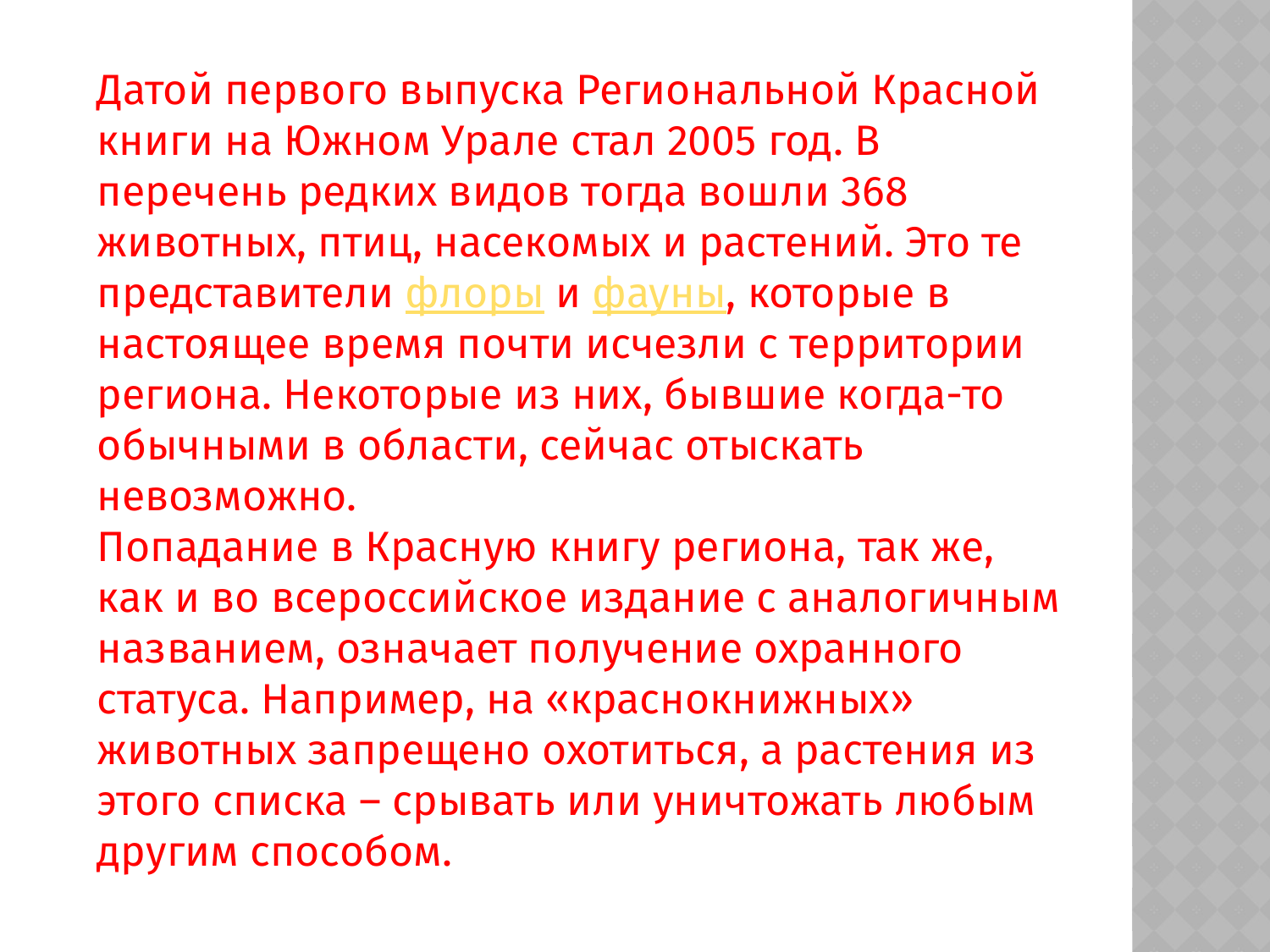

Датой первого выпуска Региональной Красной книги на Южном Урале стал 2005 год. В перечень редких видов тогда вошли 368 животных, птиц, насекомых и растений. Это те представители флоры и фауны, которые в настоящее время почти исчезли с территории региона. Некоторые из них, бывшие когда-то обычными в области, сейчас отыскать невозможно.
Попадание в Красную книгу региона, так же, как и во всероссийское издание с аналогичным названием, означает получение охранного статуса. Например, на «краснокнижных» животных запрещено охотиться, а растения из этого списка – срывать или уничтожать любым другим способом.